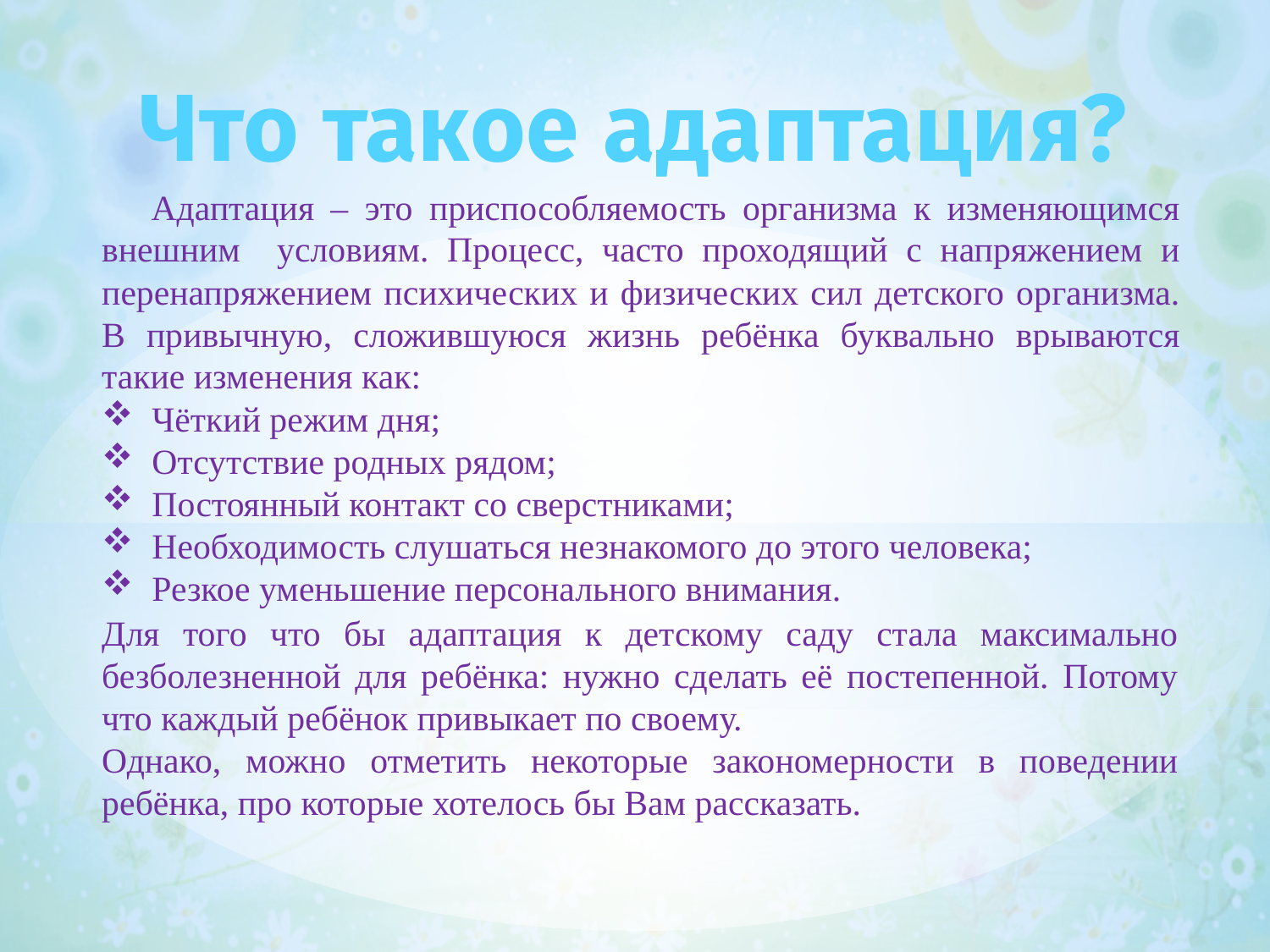

Что такое адаптация?
   Адаптация – это приспособляемость организма к изменяющимся внешним  условиям. Процесс, часто проходящий с напряжением и перенапряжением психических и физических сил детского организма. В привычную, сложившуюся жизнь ребёнка буквально врываются такие изменения как:
  Чёткий режим дня;
  Отсутствие родных рядом;
  Постоянный контакт со сверстниками;
  Необходимость слушаться незнакомого до этого человека;
  Резкое уменьшение персонального внимания.

Для того что бы адаптация к детскому саду стала максимально безболезненной для ребёнка: нужно сделать её постепенной. Потому что каждый ребёнок привыкает по своему.
Однако, можно отметить некоторые закономерности в поведении ребёнка, про которые хотелось бы Вам рассказать.